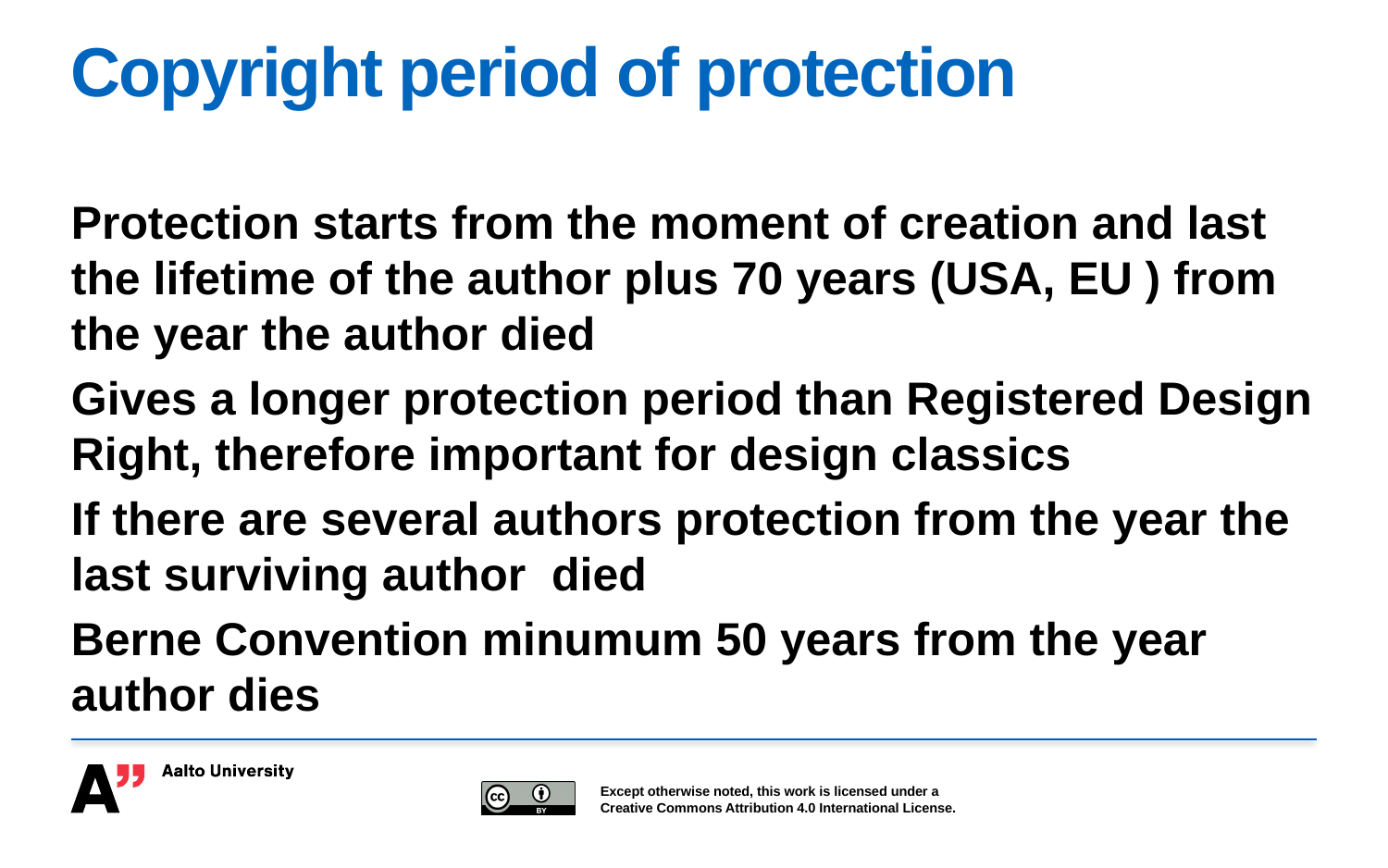

# Copyright period of protection
Protection starts from the moment of creation and last the lifetime of the author plus 70 years (USA, EU ) from the year the author died
Gives a longer protection period than Registered Design Right, therefore important for design classics
If there are several authors protection from the year the last surviving author  died
Berne Convention minumum 50 years from the year author dies